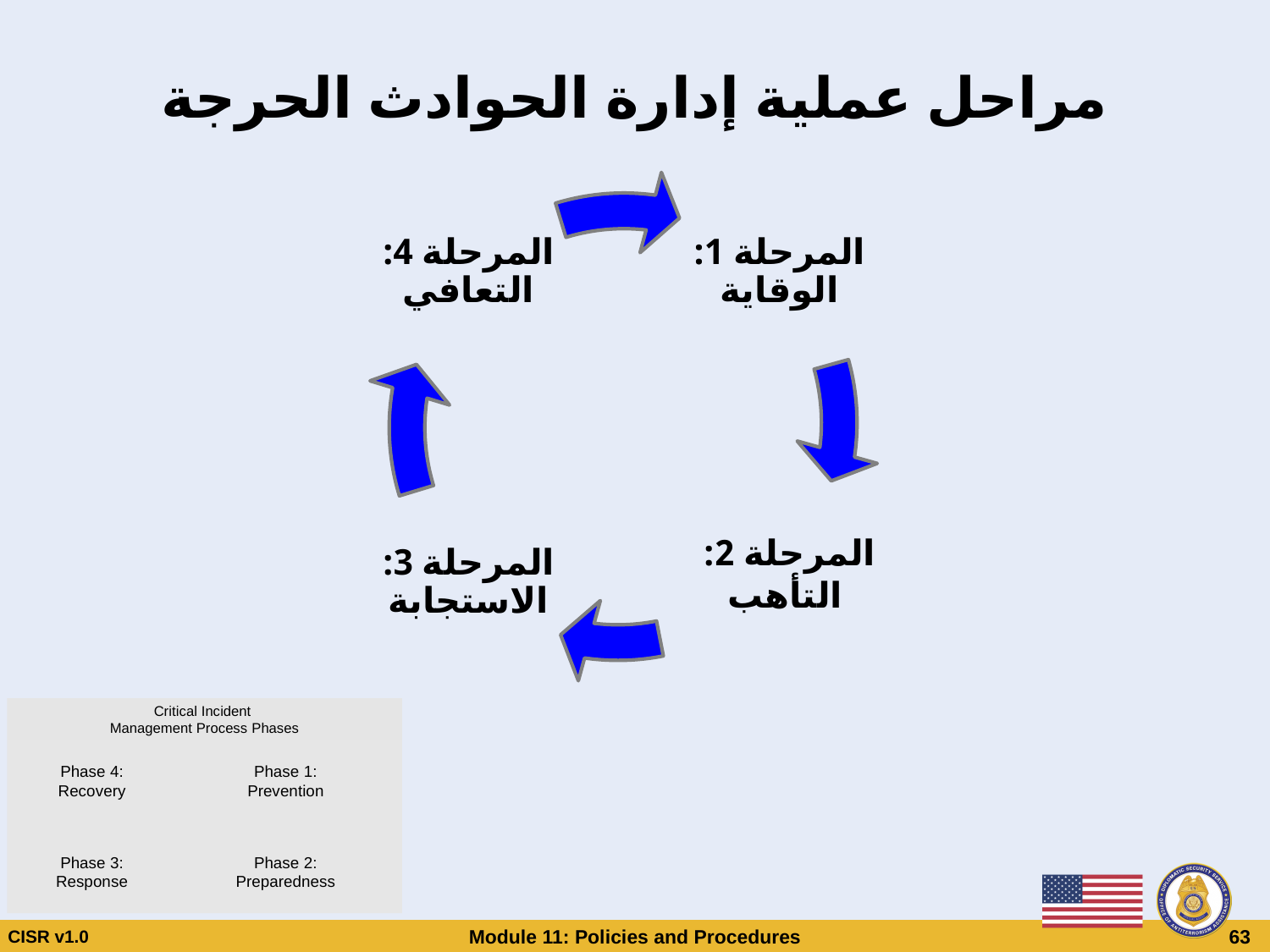

# مراحل عملية إدارة الحوادث الحرجة
المرحلة 1: الوقاية
المرحلة 2:
التأهب
المرحلة 3: الاستجابة
المرحلة 4: التعافي
Critical Incident
Management Process Phases

Phase 4: Recovery
Phase 1: Prevention
Phase 3: Response
Phase 2: Preparedness
CISR v1.0
Module 11: Policies and Procedures
 63